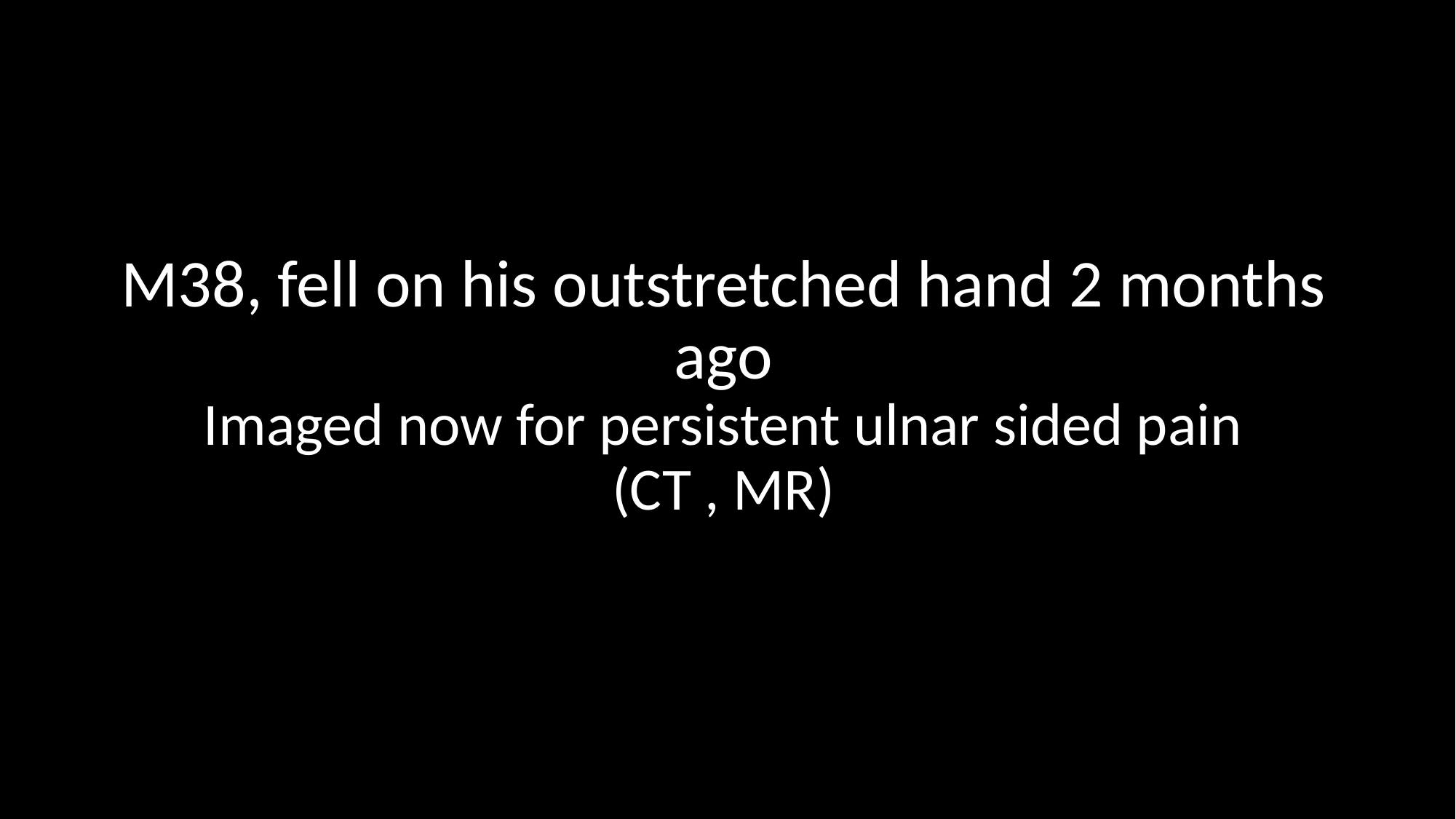

# M38, fell on his outstretched hand 2 months ago Imaged now for persistent ulnar sided pain (CT , MR)